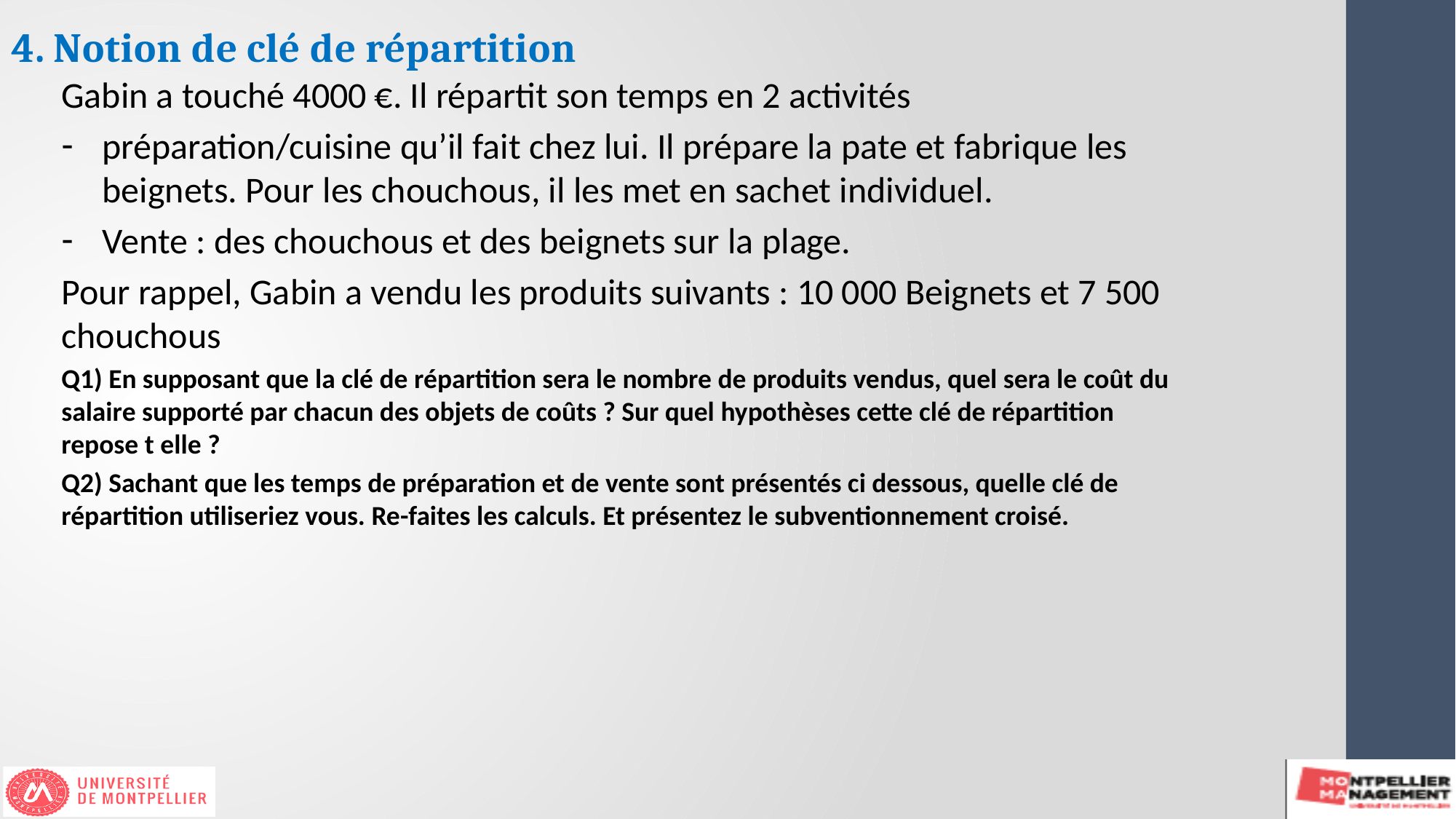

4. Notion de clé de répartition
Gabin a touché 4000 €. Il répartit son temps en 2 activités
préparation/cuisine qu’il fait chez lui. Il prépare la pate et fabrique les beignets. Pour les chouchous, il les met en sachet individuel.
Vente : des chouchous et des beignets sur la plage.
Pour rappel, Gabin a vendu les produits suivants : 10 000 Beignets et 7 500 chouchous
Q1) En supposant que la clé de répartition sera le nombre de produits vendus, quel sera le coût du salaire supporté par chacun des objets de coûts ? Sur quel hypothèses cette clé de répartition repose t elle ?
Q2) Sachant que les temps de préparation et de vente sont présentés ci dessous, quelle clé de répartition utiliseriez vous. Re-faites les calculs. Et présentez le subventionnement croisé.